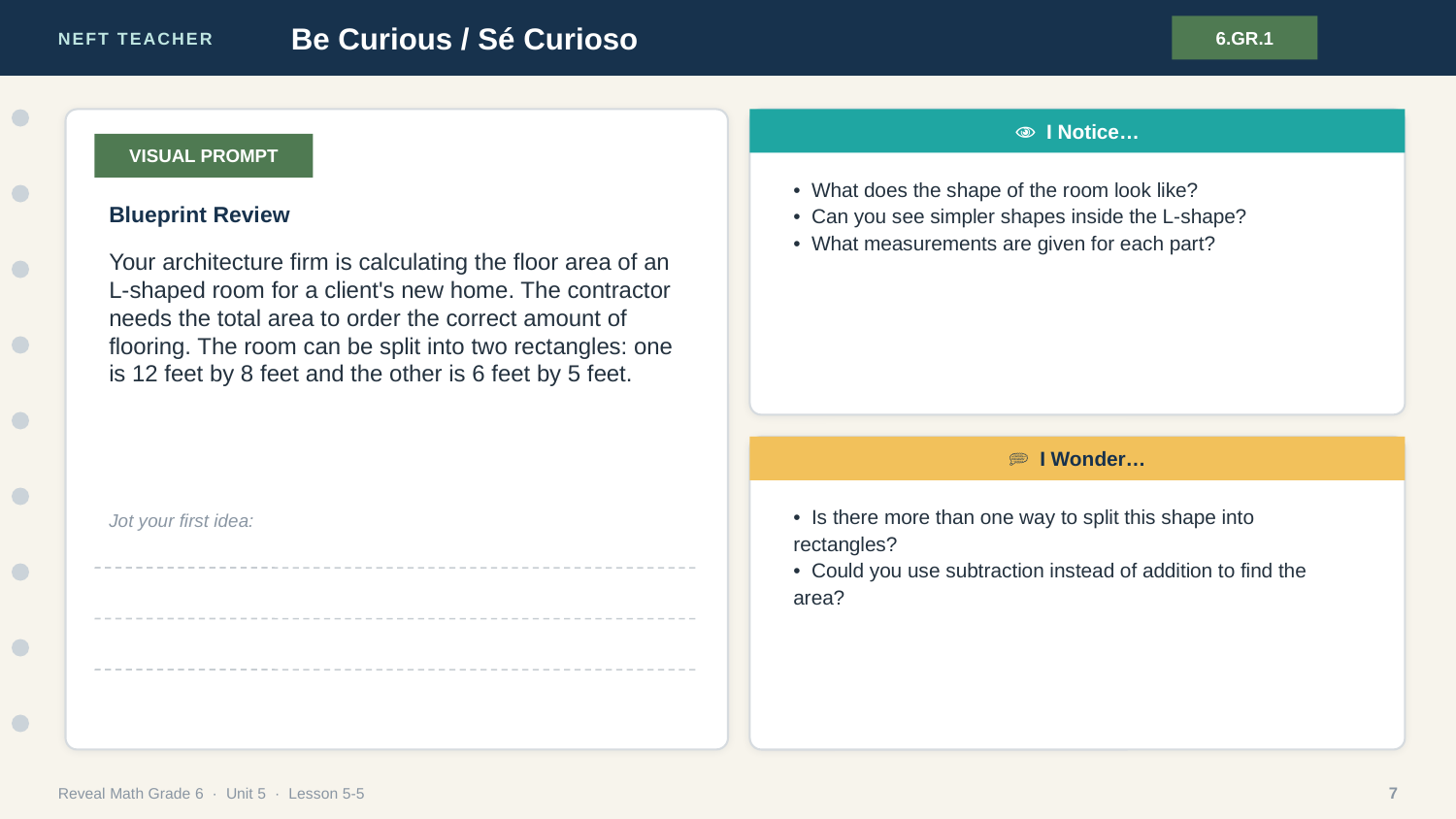

NEFT TEACHER
Be Curious / Sé Curioso
6.GR.1

👁  I Notice…
VISUAL PROMPT
•  What does the shape of the room look like?
•  Can you see simpler shapes inside the L-shape?
•  What measurements are given for each part?

Blueprint Review
Your architecture firm is calculating the floor area of an L-shaped room for a client's new home. The contractor needs the total area to order the correct amount of flooring. The room can be split into two rectangles: one is 12 feet by 8 feet and the other is 6 feet by 5 feet.

💭  I Wonder…

•  Is there more than one way to split this shape into rectangles?
•  Could you use subtraction instead of addition to find the area?
Jot your first idea:

Reveal Math Grade 6  ·  Unit 5  ·  Lesson 5-5
7